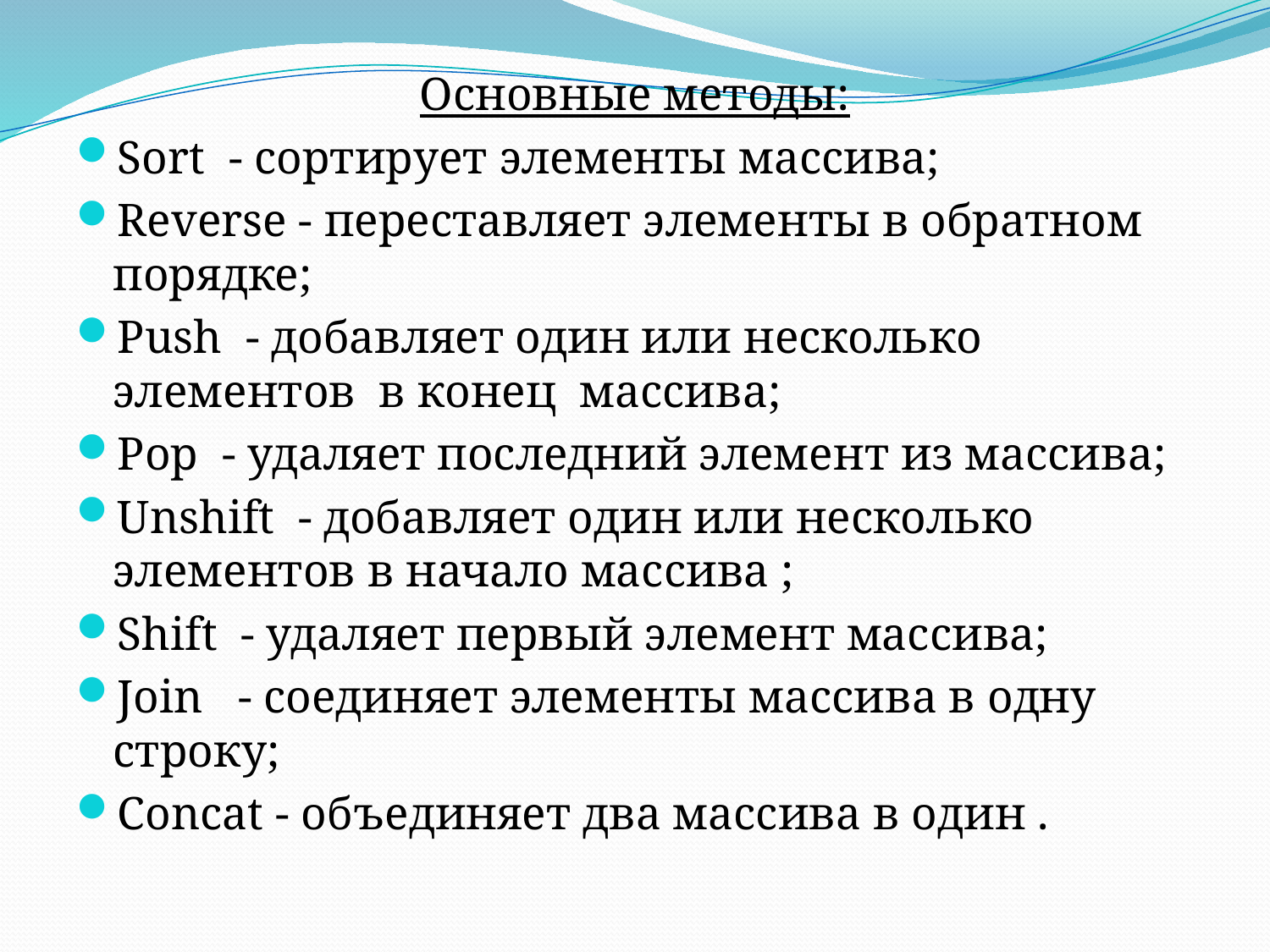

Основные методы:
Sort  - сортирует элементы массива;
Reverse - переставляет элементы в обратном порядке;
Push  - добавляет один или несколько элементов  в конец  массива;
Pop  - удаляет последний элемент из массива;
Unshift  - добавляет один или несколько элементов в начало массива ;
Shift  - удаляет первый элемент массива;
Join   - соединяет элементы массива в одну строку;
Concat - объединяет два массива в один .